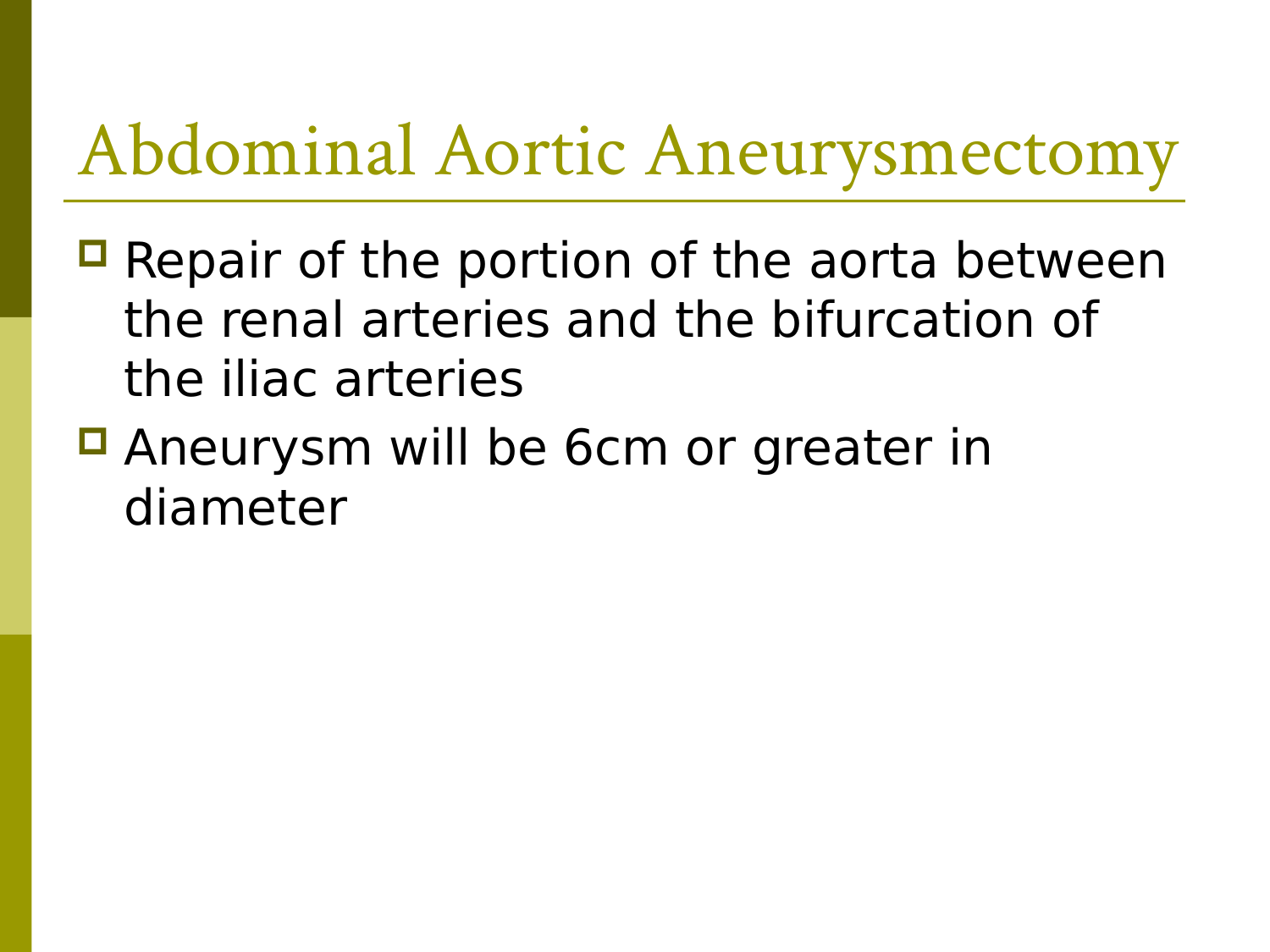

# Abdominal Aortic Aneurysmectomy
Repair of the portion of the aorta between the renal arteries and the bifurcation of the iliac arteries
Aneurysm will be 6cm or greater in diameter